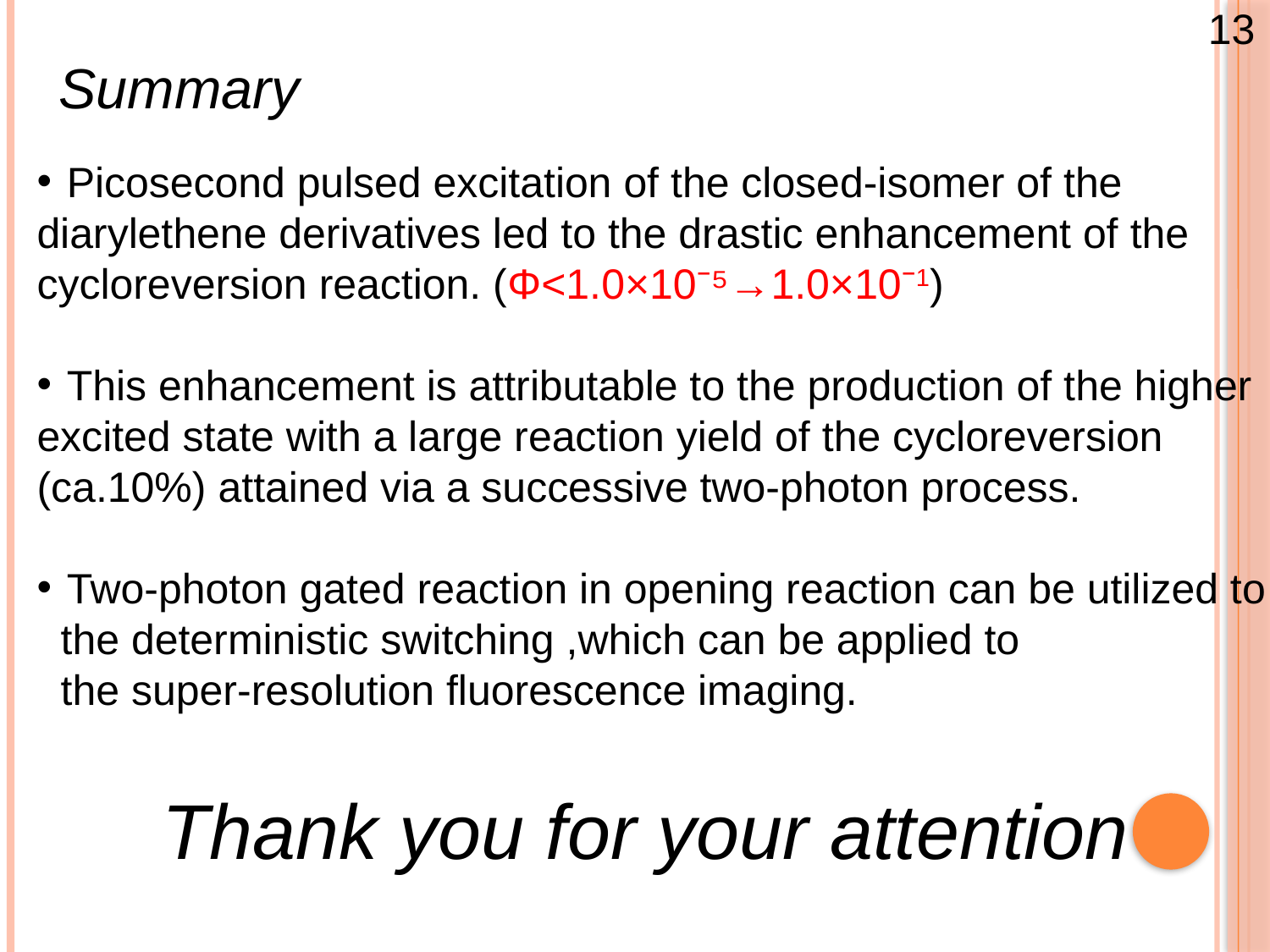

13
Summary
Picosecond pulsed excitation of the closed-isomer of the
diarylethene derivatives led to the drastic enhancement of the
cycloreversion reaction. (Φ<1.0×10⁻⁵→1.0×10⁻1)

This enhancement is attributable to the production of the higher
excited state with a large reaction yield of the cycloreversion
(ca.10%) attained via a successive two-photon process.

Two-photon gated reaction in opening reaction can be utilized to
  the deterministic switching ,which can be applied to
  the super-resolution fluorescence imaging.
Thank you for your attention